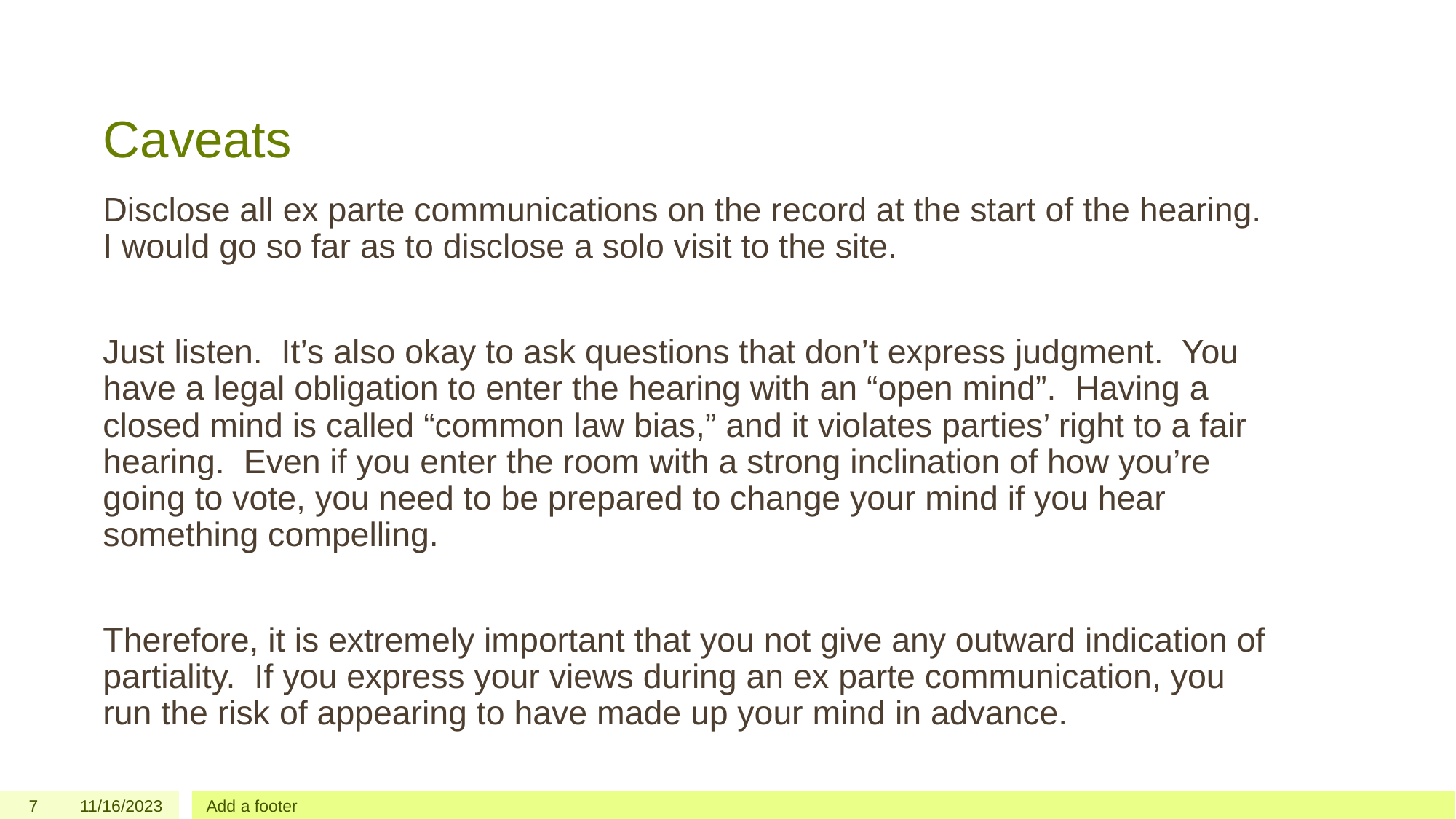

# Caveats
Disclose all ex parte communications on the record at the start of the hearing.  I would go so far as to disclose a solo visit to the site.

Just listen.  It’s also okay to ask questions that don’t express judgment.  You have a legal obligation to enter the hearing with an “open mind”.  Having a closed mind is called “common law bias,” and it violates parties’ right to a fair hearing.  Even if you enter the room with a strong inclination of how you’re going to vote, you need to be prepared to change your mind if you hear something compelling.

Therefore, it is extremely important that you not give any outward indication of partiality.  If you express your views during an ex parte communication, you run the risk of appearing to have made up your mind in advance.
7
11/16/2023
Add a footer